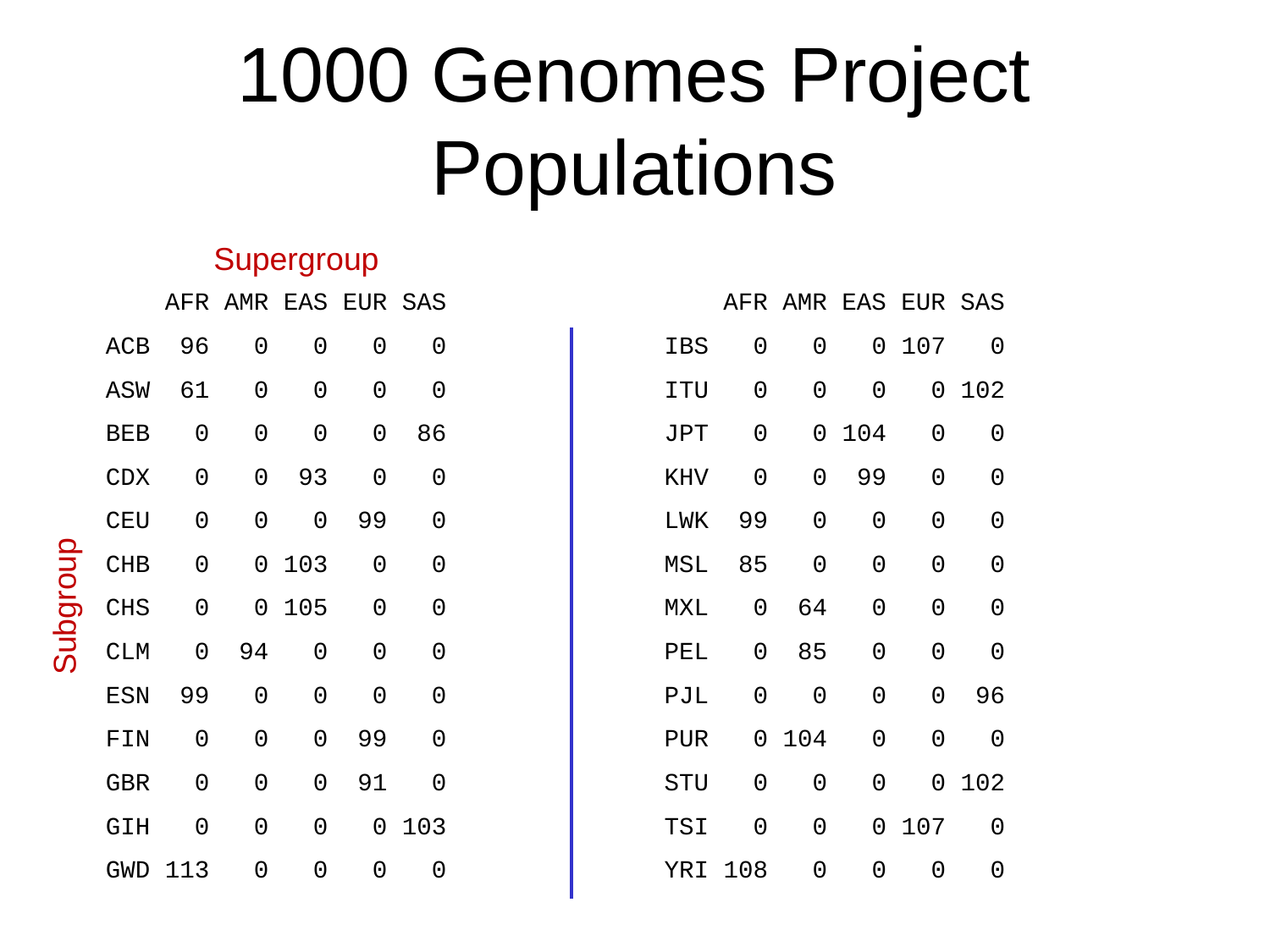

# 1000 Genomes Project Populations
Supergroup
      AFR AMR EAS EUR SAS
  ACB  96   0   0   0   0
  ASW  61   0   0   0   0
  BEB   0   0   0   0  86
  CDX   0   0  93   0   0
  CEU   0   0   0  99   0
  CHB   0   0 103   0   0
  CHS   0   0 105   0   0
  CLM   0  94   0   0   0
  ESN  99   0   0   0   0
  FIN   0   0   0  99   0
  GBR   0   0   0  91   0
  GIH   0   0   0   0 103
  GWD 113   0   0   0   0
      AFR AMR EAS EUR SAS
  IBS   0   0   0 107   0
  ITU   0   0   0   0 102
  JPT   0   0 104   0   0
  KHV   0   0  99   0   0
  LWK  99   0   0   0   0
  MSL  85   0   0   0   0
  MXL   0  64   0   0   0
  PEL   0  85   0   0   0
  PJL   0   0   0   0  96
  PUR   0 104   0   0   0
  STU   0   0   0   0 102
  TSI   0   0   0 107   0
  YRI 108   0   0   0   0
Subgroup